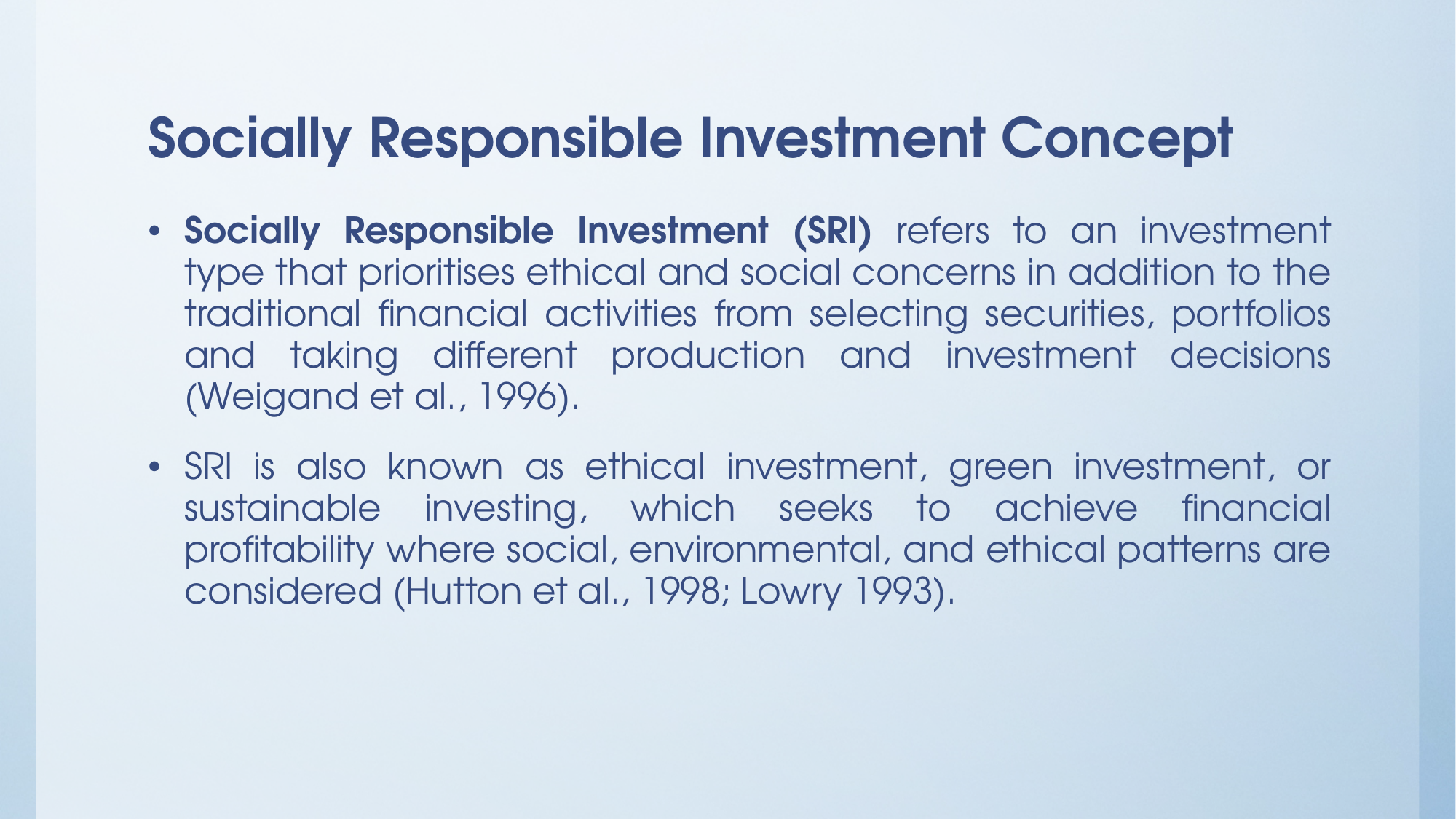

# Socially Responsible Investment Concept
Socially Responsible Investment (SRI) refers to an investment type that prioritises ethical and social concerns in addition to the traditional financial activities from selecting securities, portfolios and taking different production and investment decisions (Weigand et al., 1996).
SRI is also known as ethical investment, green investment, or sustainable investing, which seeks to achieve financial profitability where social, environmental, and ethical patterns are considered (Hutton et al., 1998; Lowry 1993).